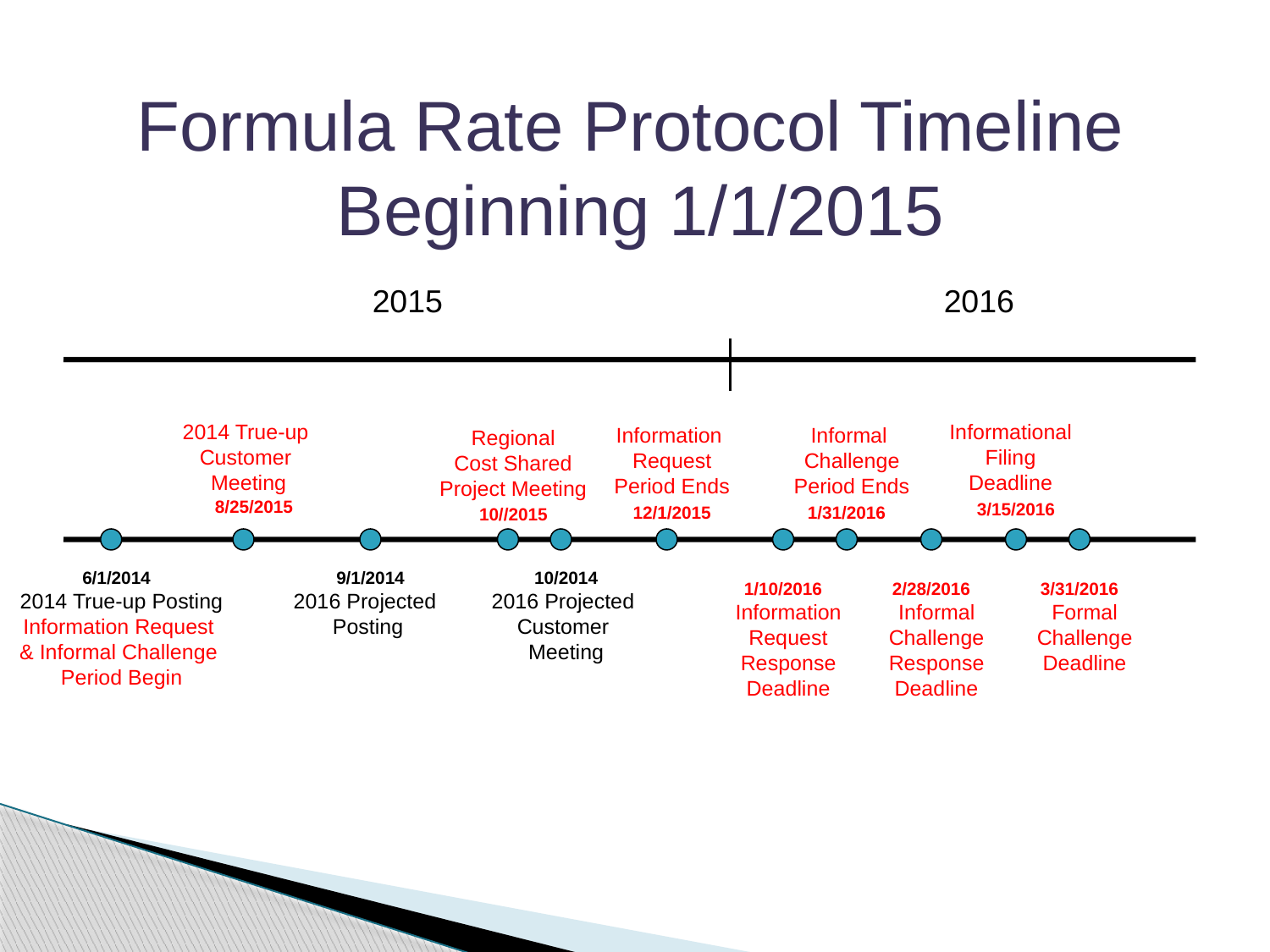

Formula Rate Protocol Timeline  Beginning 1/1/2015
2015
2016

2014 True-up
Customer
Meeting
Informational
Filing
Deadline
Information
Request
Period Ends
Informal
Challenge
Period Ends
Regional
Cost Shared
Project Meeting
8/25/2015
3/15/2016
12/1/2015
1/31/2016
10//2015

6/1/2014
9/1/2014
10/2014
1/10/2016
2/28/2016
3/31/2016
2014 True-up Posting
Information Request
& Informal Challenge
Period Begin
2016 Projected
 Posting
2016 Projected
Customer
Meeting
Information
Request
Response
Deadline
Informal
Challenge
Response
Deadline
Formal
Challenge
Deadline